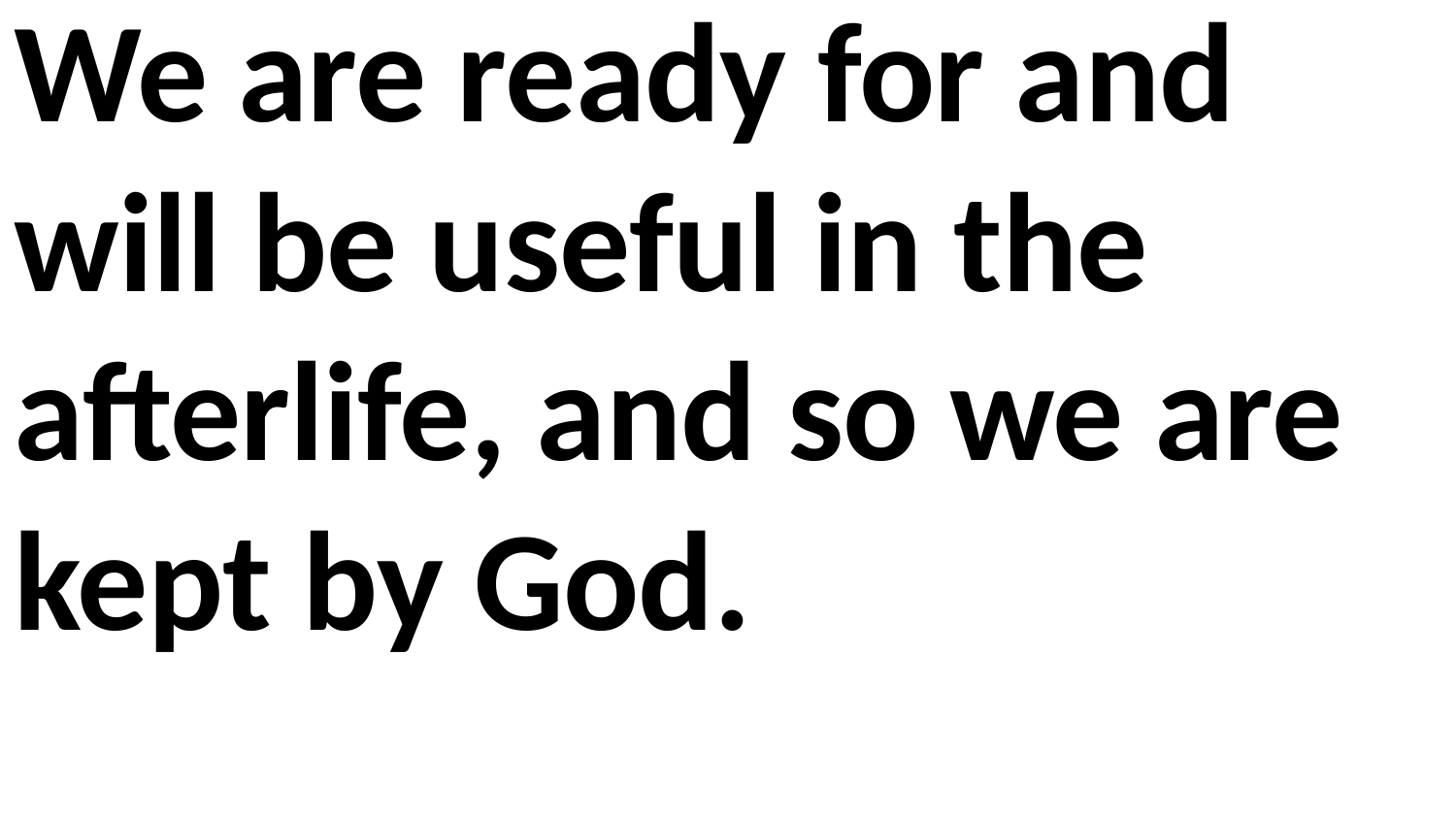

We are ready for and will be useful in the afterlife, and so we are kept by God.